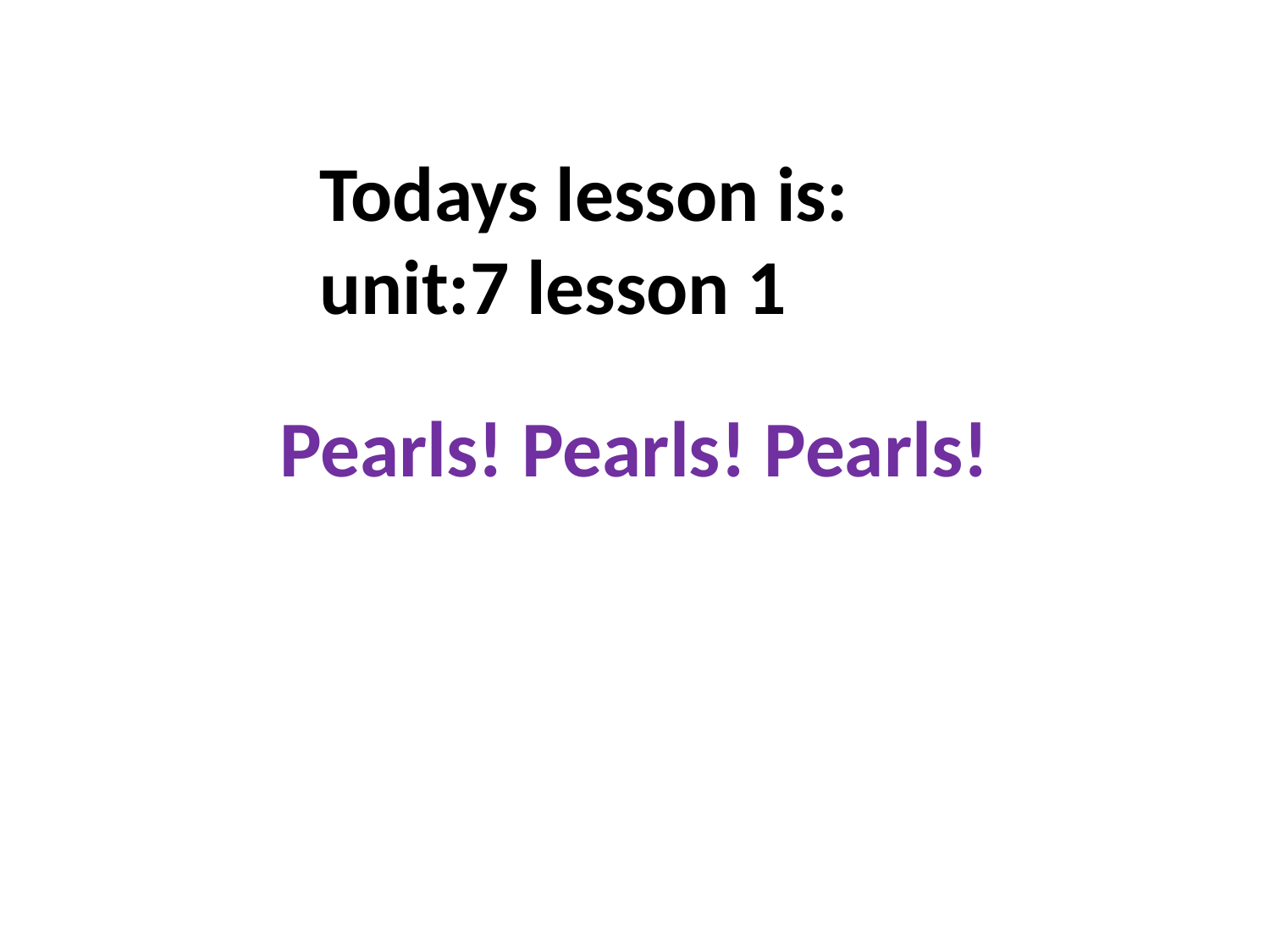

Todays lesson is:
unit:7 lesson 1
# Pearls! Pearls! Pearls!